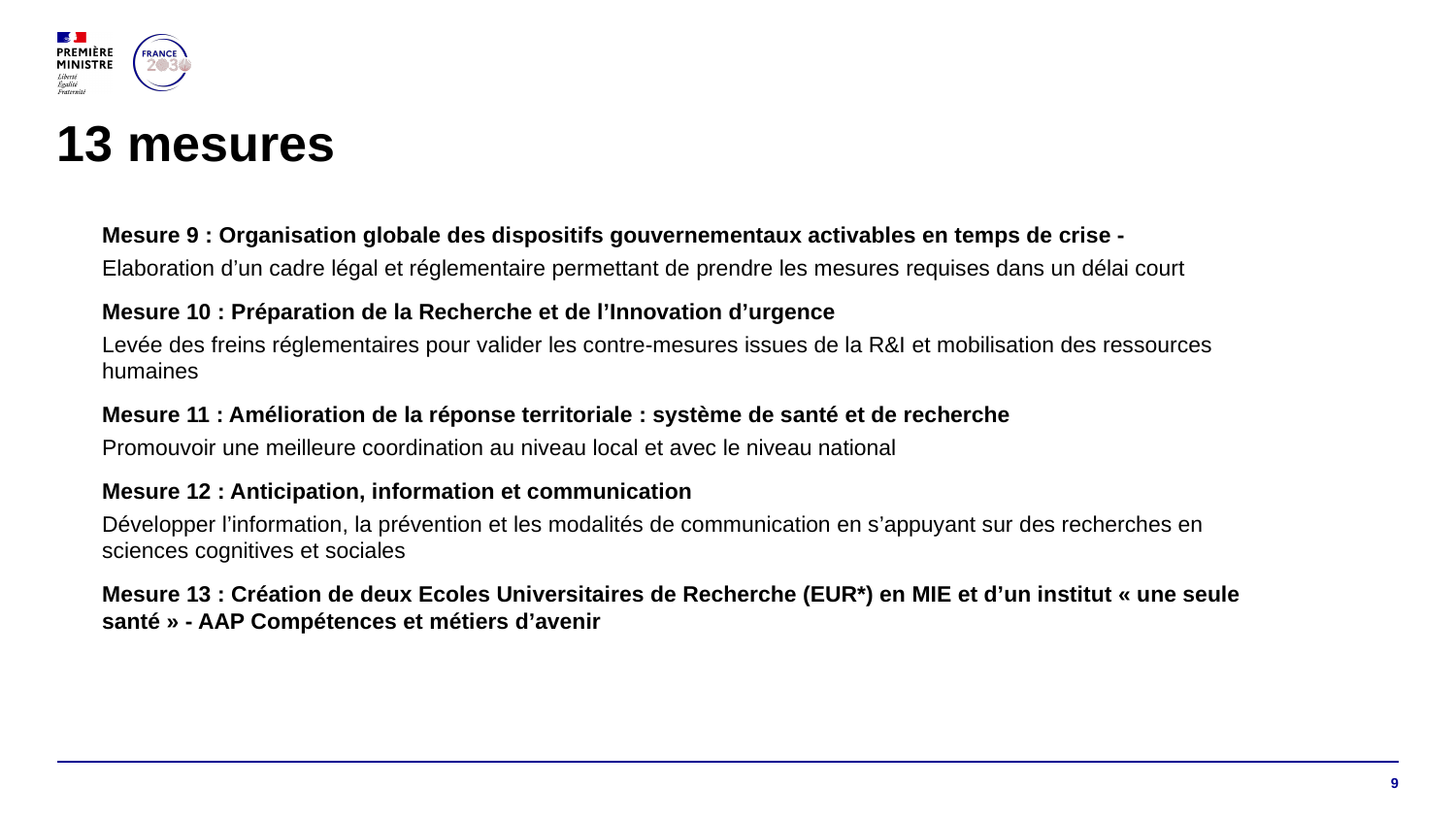

# 13 mesures
Mesure 9 : Organisation globale des dispositifs gouvernementaux activables en temps de crise -
Elaboration d’un cadre légal et réglementaire permettant de prendre les mesures requises dans un délai court

Mesure 10 : Préparation de la Recherche et de l’Innovation d’urgence
Levée des freins réglementaires pour valider les contre-mesures issues de la R&I et mobilisation des ressources humaines

Mesure 11 : Amélioration de la réponse territoriale : système de santé et de recherche
Promouvoir une meilleure coordination au niveau local et avec le niveau national

Mesure 12 : Anticipation, information et communication
Développer l’information, la prévention et les modalités de communication en s’appuyant sur des recherches en sciences cognitives et sociales

Mesure 13 : Création de deux Ecoles Universitaires de Recherche (EUR*) en MIE et d’un institut « une seule santé » - AAP Compétences et métiers d’avenir

9